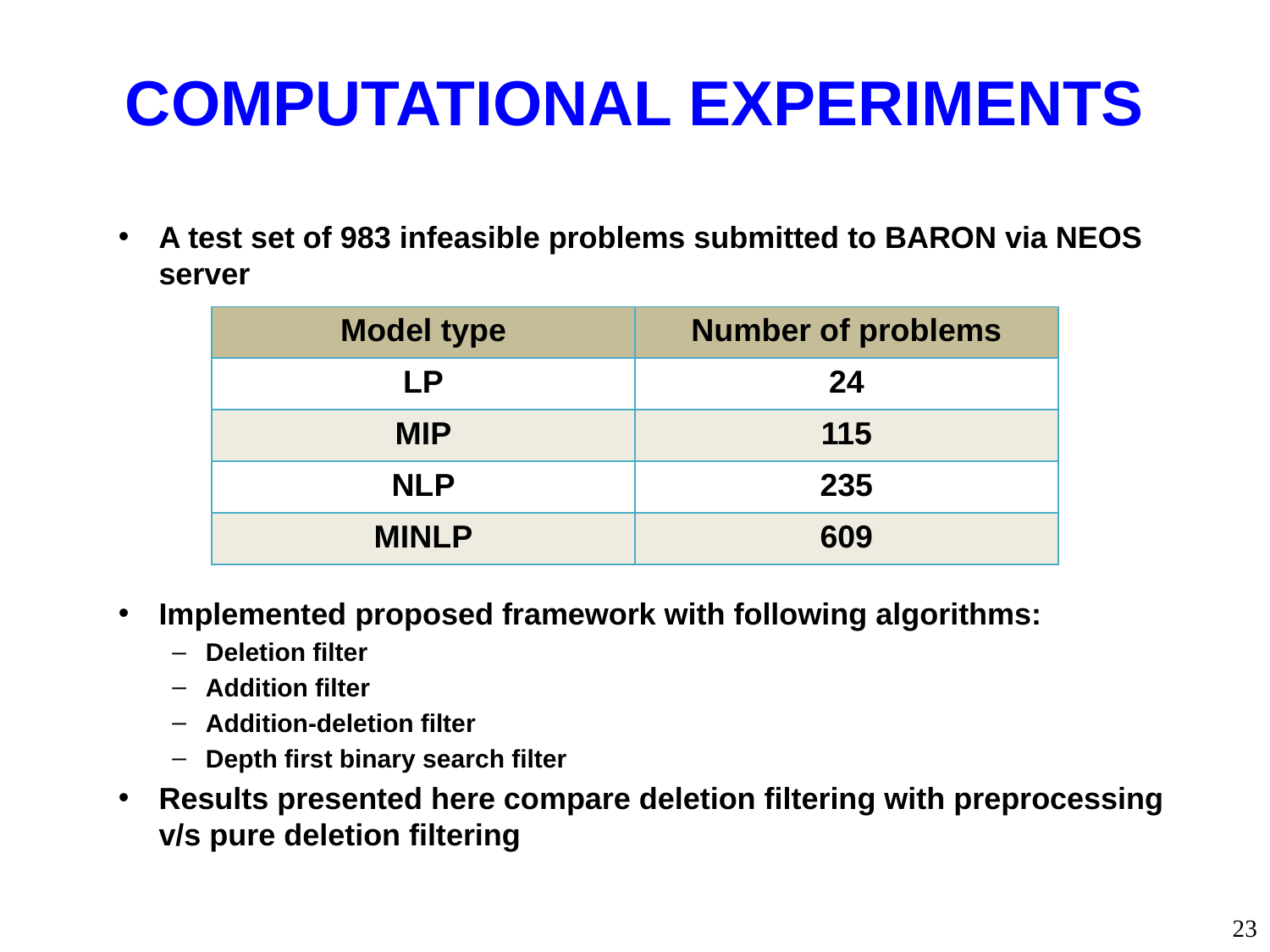

# COMPUTATIONAL EXPERIMENTS
A test set of 983 infeasible problems submitted to BARON via NEOS server

Implemented proposed framework with following algorithms:
Deletion filter
Addition filter
Addition-deletion filter
Depth first binary search filter
Results presented here compare deletion filtering with preprocessing v/s pure deletion filtering

| Model type | Number of problems |
| --- | --- |
| LP | 24 |
| MIP | 115 |
| NLP | 235 |
| MINLP | 609 |
23